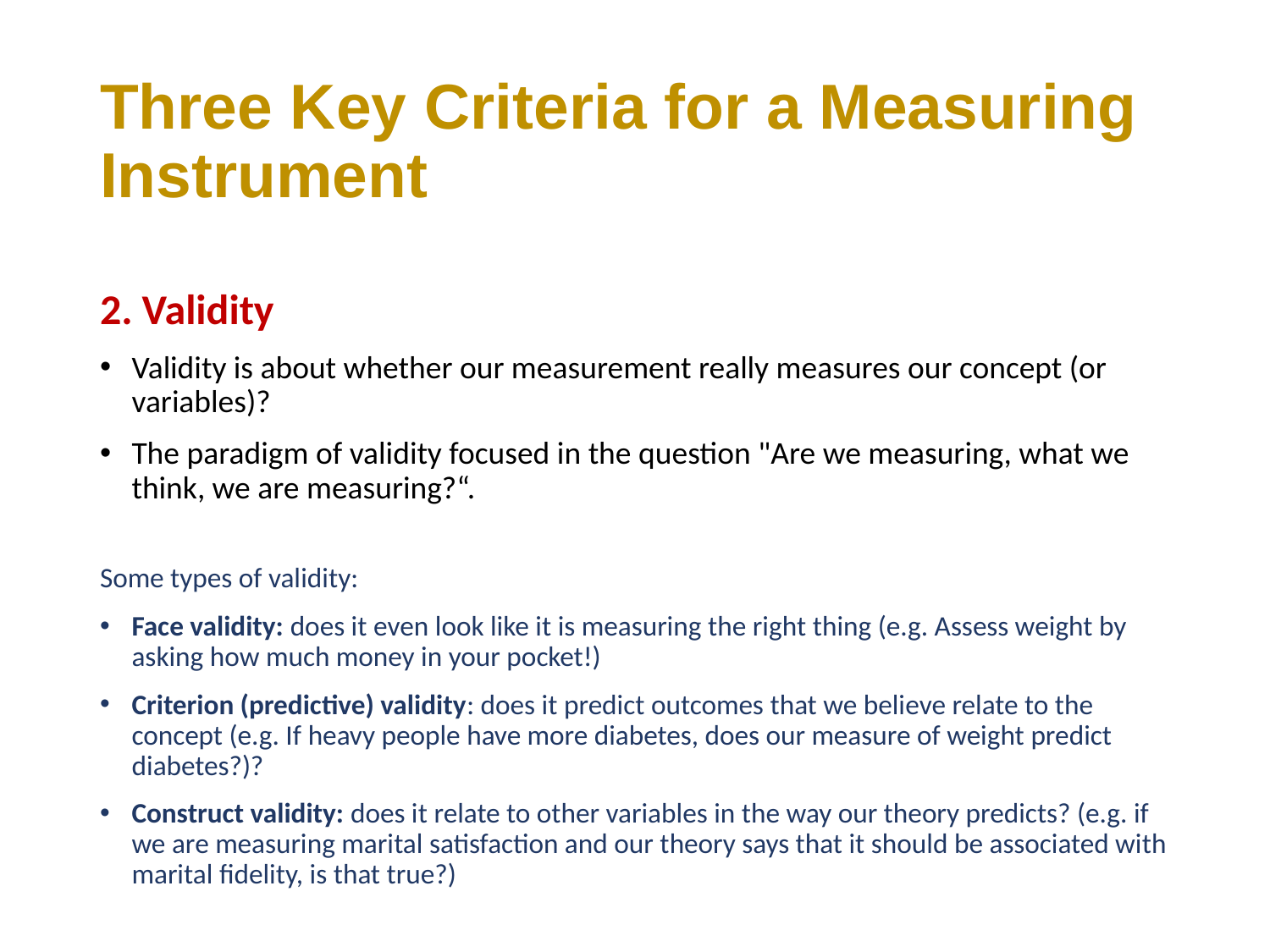

# Three Key Criteria for a Measuring Instrument
2. Validity
Validity is about whether our measurement really measures our concept (or variables)?
The paradigm of validity focused in the question "Are we measuring, what we think, we are measuring?“.

Some types of validity:
Face validity: does it even look like it is measuring the right thing (e.g. Assess weight by asking how much money in your pocket!)
Criterion (predictive) validity: does it predict outcomes that we believe relate to the concept (e.g. If heavy people have more diabetes, does our measure of weight predict diabetes?)?
Construct validity: does it relate to other variables in the way our theory predicts? (e.g. if we are measuring marital satisfaction and our theory says that it should be associated with marital fidelity, is that true?)